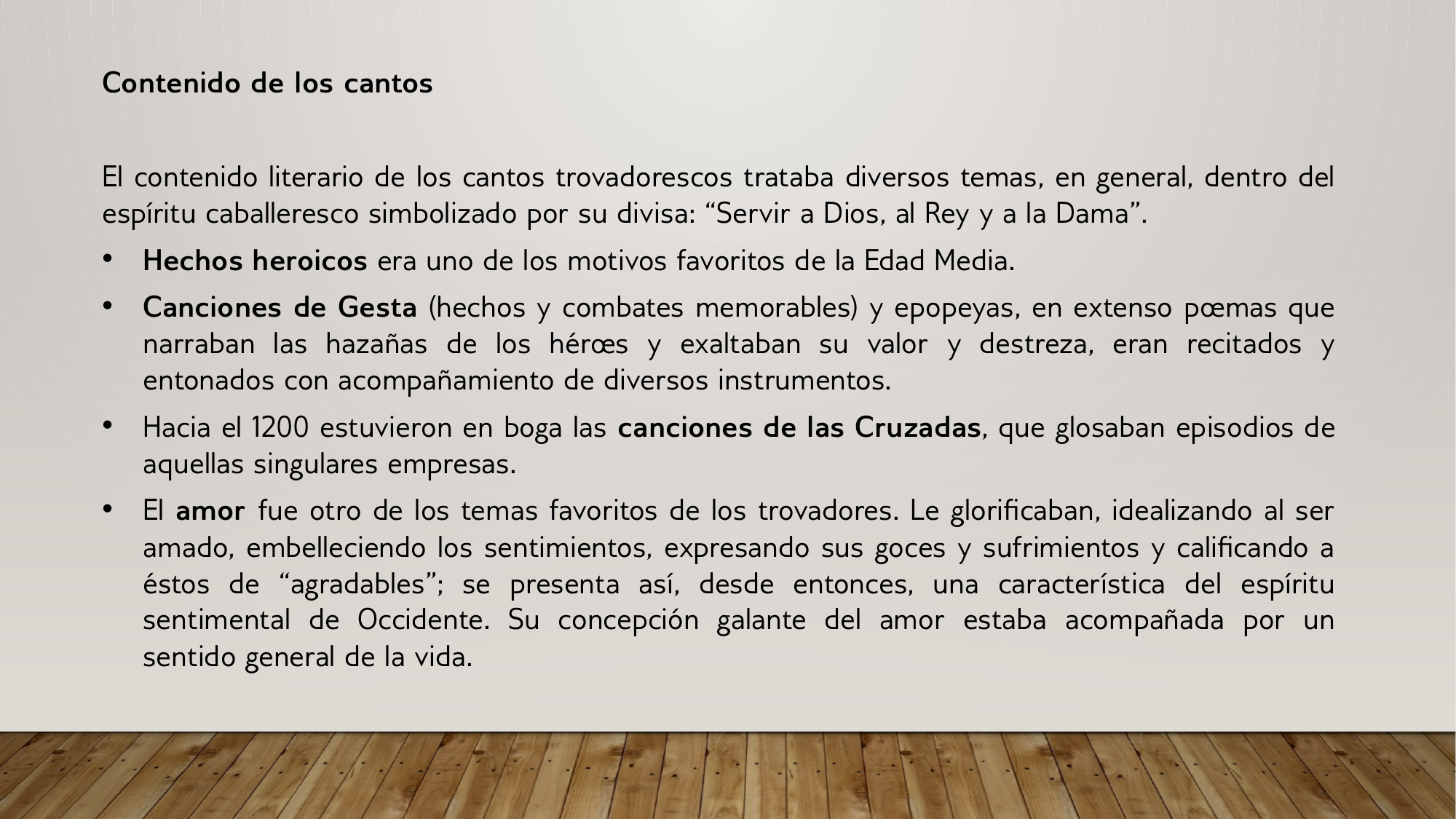

Contenido de los cantos

El contenido literario de los cantos trovadorescos trataba diversos temas, en general, dentro del espíritu caballeresco simbolizado por su divisa: “Servir a Dios, al Rey y a la Dama”.
Hechos heroicos era uno de los motivos favoritos de la Edad Media.
Canciones de Gesta (hechos y combates memorables) y epopeyas, en extenso poemas que narraban las hazañas de los héroes y exaltaban su valor y destreza, eran recitados y entonados con acompañamiento de diversos instrumentos.
Hacia el 1200 estuvieron en boga las canciones de las Cruzadas, que glosaban episodios de aquellas singulares empresas.
El amor fue otro de los temas favoritos de los trovadores. Le glorificaban, idealizando al ser amado, embelleciendo los sentimientos, expresando sus goces y sufrimientos y calificando a éstos de “agradables”; se presenta así, desde entonces, una característica del espíritu sentimental de Occidente. Su concepción galante del amor estaba acompañada por un sentido general de la vida.